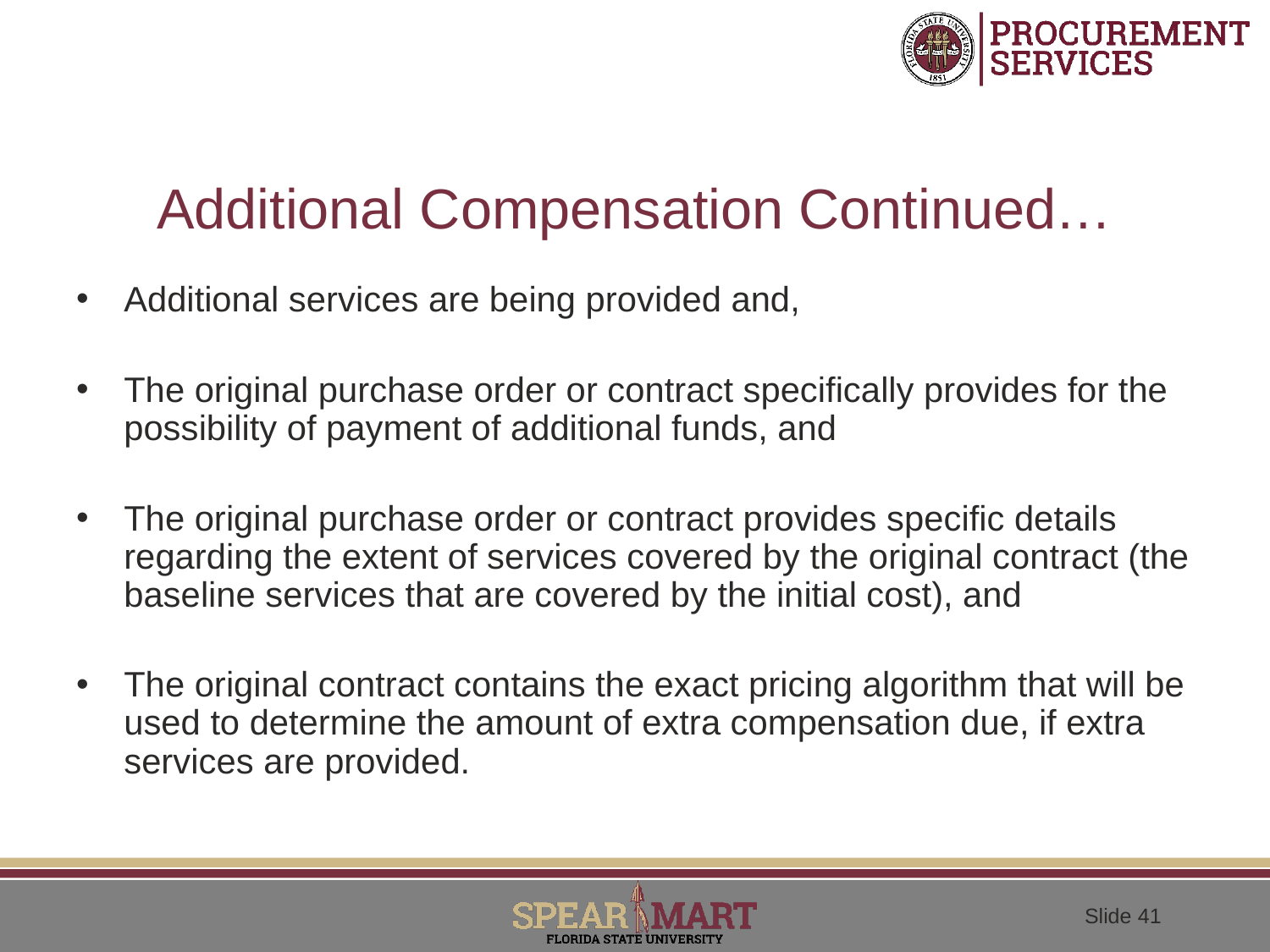

# Additional Compensation Continued…
Additional services are being provided and,

The original purchase order or contract specifically provides for the possibility of payment of additional funds, and

The original purchase order or contract provides specific details regarding the extent of services covered by the original contract (the baseline services that are covered by the initial cost), and

The original contract contains the exact pricing algorithm that will be used to determine the amount of extra compensation due, if extra services are provided.